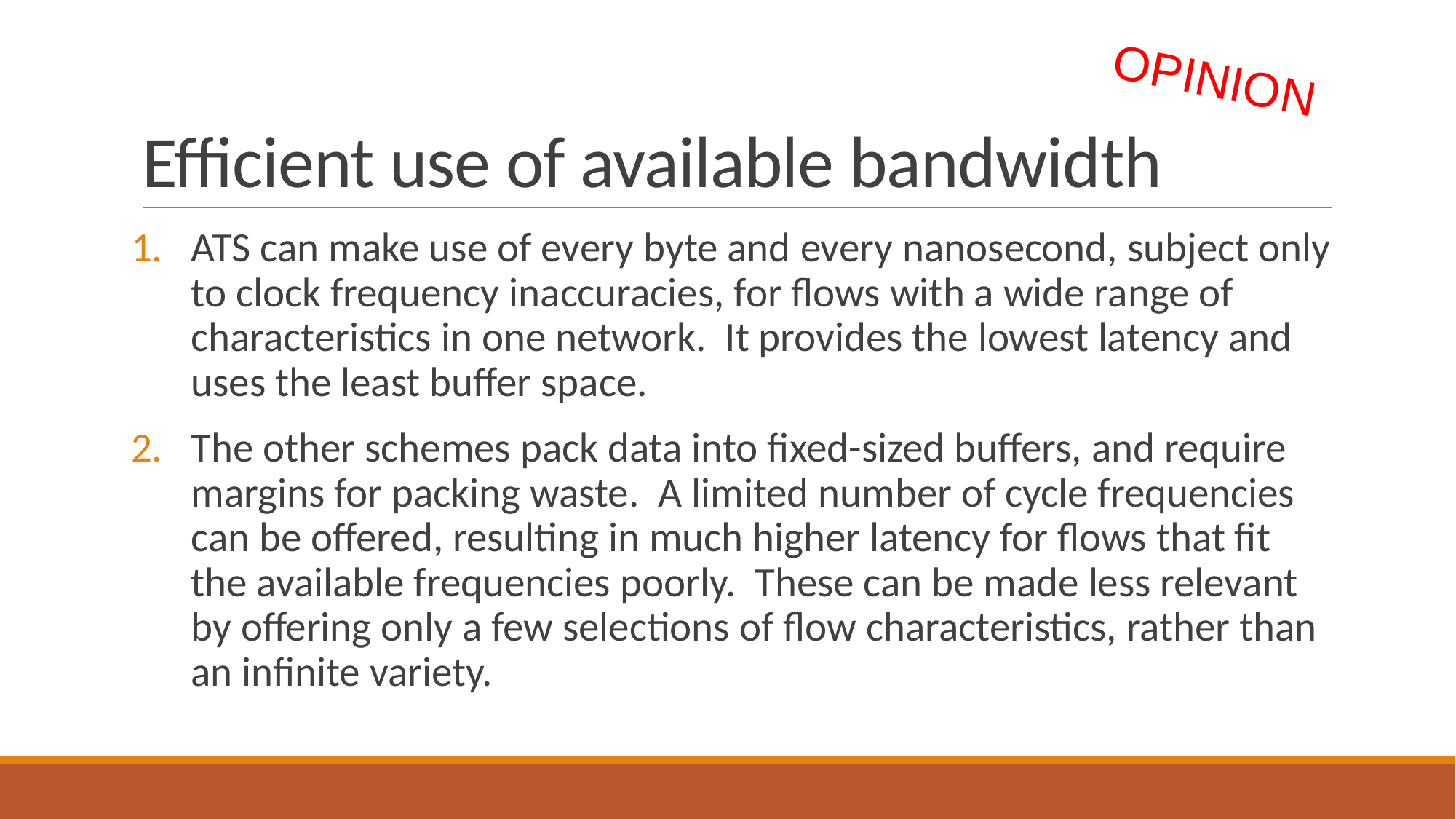

# Efficient use of available bandwidth
OPINION
ATS can make use of every byte and every nanosecond, subject only to clock frequency inaccuracies, for flows with a wide range of characteristics in one network.  It provides the lowest latency and uses the least buffer space.
The other schemes pack data into fixed-sized buffers, and require margins for packing waste.  A limited number of cycle frequencies can be offered, resulting in much higher latency for flows that fit the available frequencies poorly.  These can be made less relevant by offering only a few selections of flow characteristics, rather than an infinite variety.